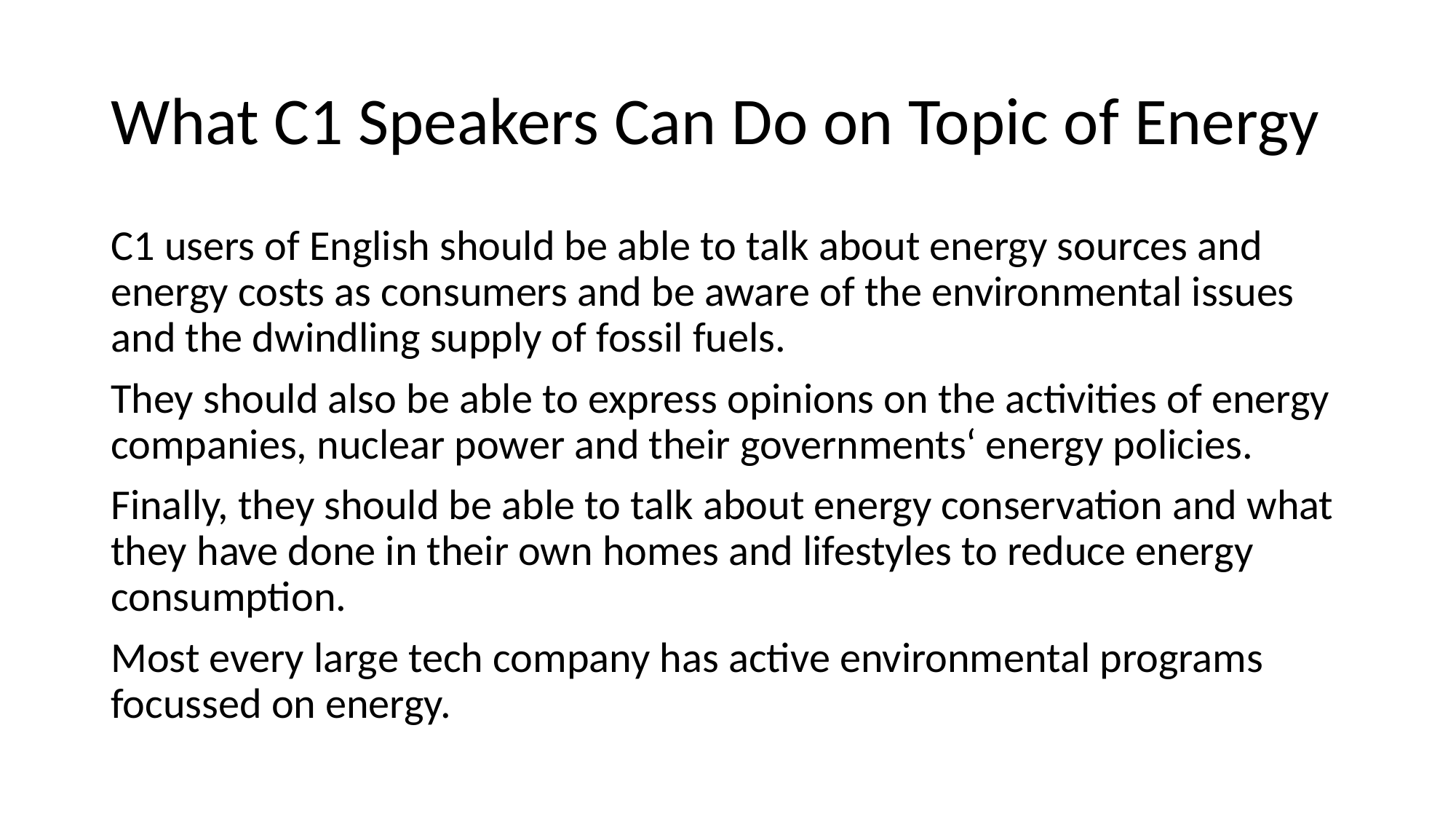

# What C1 Speakers Can Do on Topic of Energy
C1 users of English should be able to talk about energy sources and energy costs as consumers and be aware of the environmental issues and the dwindling supply of fossil fuels.
They should also be able to express opinions on the activities of energy companies, nuclear power and their governments‘ energy policies.
Finally, they should be able to talk about energy conservation and what they have done in their own homes and lifestyles to reduce energy consumption.
Most every large tech company has active environmental programs focussed on energy.